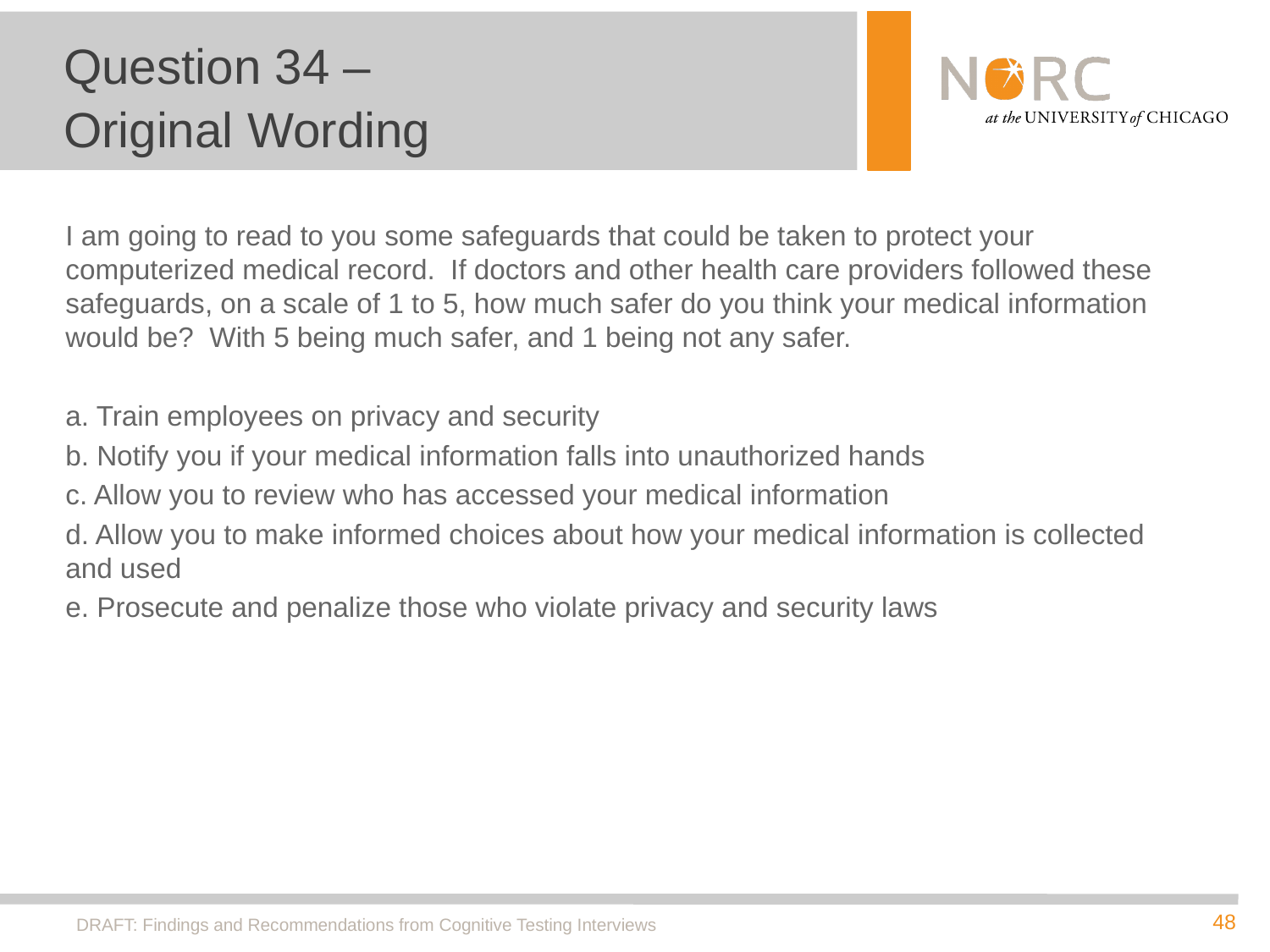

# Question 34 – Original Wording
I am going to read to you some safeguards that could be taken to protect your computerized medical record.  If doctors and other health care providers followed these safeguards, on a scale of 1 to 5, how much safer do you think your medical information would be?  With 5 being much safer, and 1 being not any safer.

a. Train employees on privacy and security
b. Notify you if your medical information falls into unauthorized hands
c. Allow you to review who has accessed your medical information
d. Allow you to make informed choices about how your medical information is collected and used
e. Prosecute and penalize those who violate privacy and security laws

DRAFT: Findings and Recommendations from Cognitive Testing Interviews